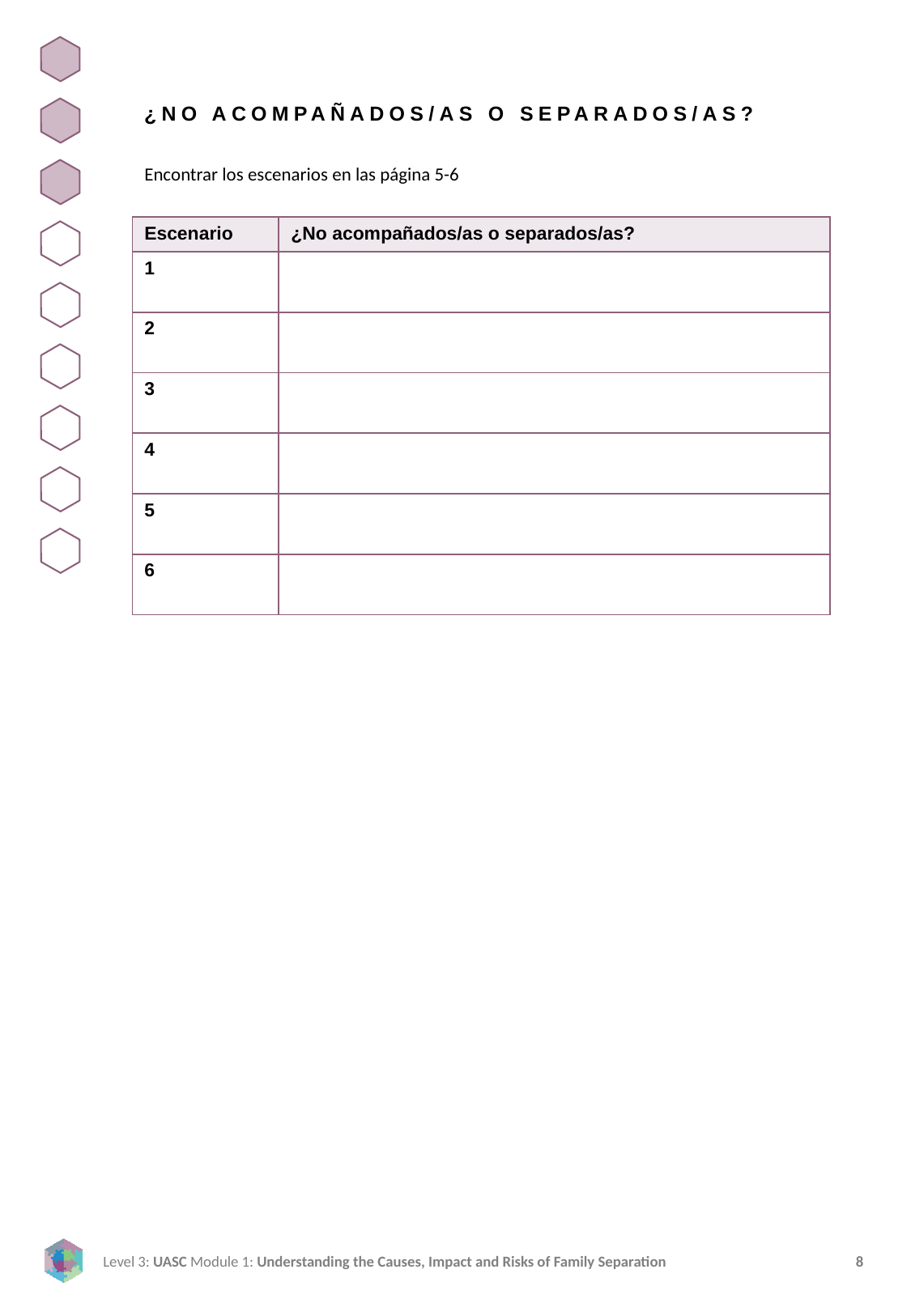

¿NO ACOMPAÑADOS/AS O SEPARADOS/AS?

Encontrar los escenarios en las página 5-6

| Escenario | ¿No acompañados/as o separados/as? |
| --- | --- |
| 1 |  |
| 2 |  |
| 3 |  |
| 4 |  |
| 5 |  |
| 6 |  |